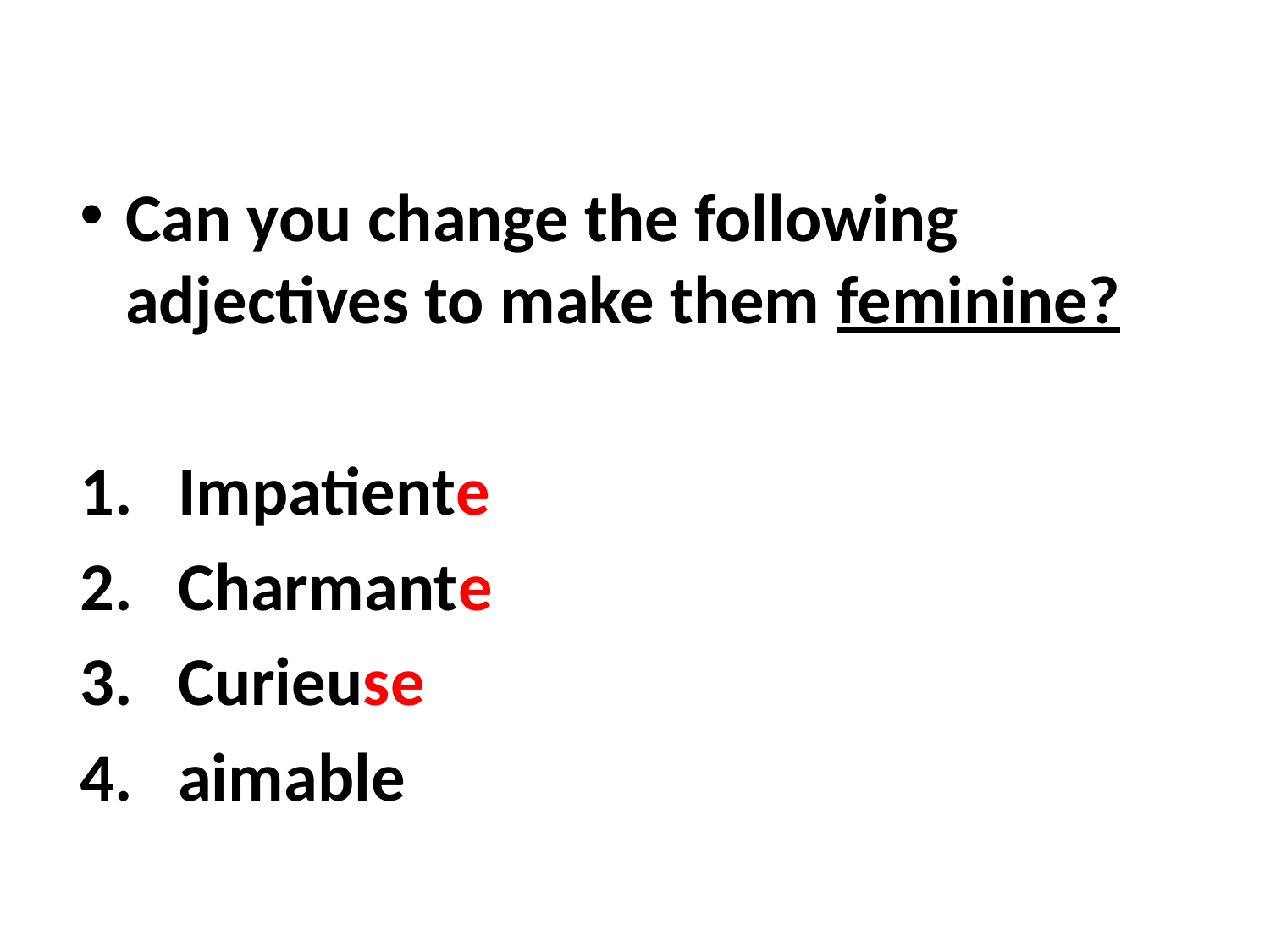

Can you change the following adjectives to make them feminine?

Impatiente
Charmante
Curieuse
aimable